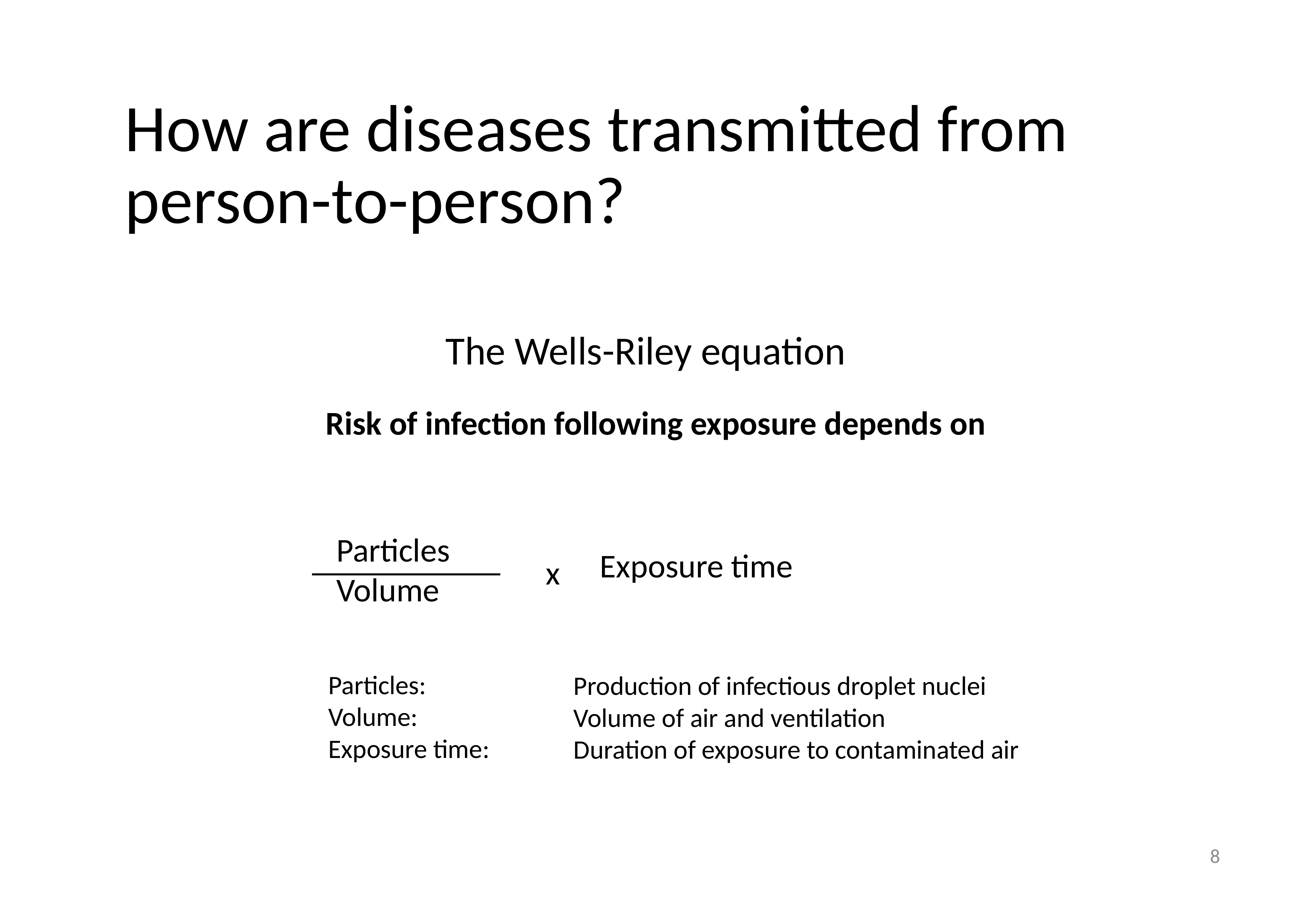

# How are diseases transmitted from person-to-person?
The Wells-Riley equation
Risk of infection following exposure depends on
Particles
Volume
Exposure time
x
Particles:
Volume:
Exposure time:
Production of infectious droplet nuclei
Volume of air and ventilation
Duration of exposure to contaminated air
8